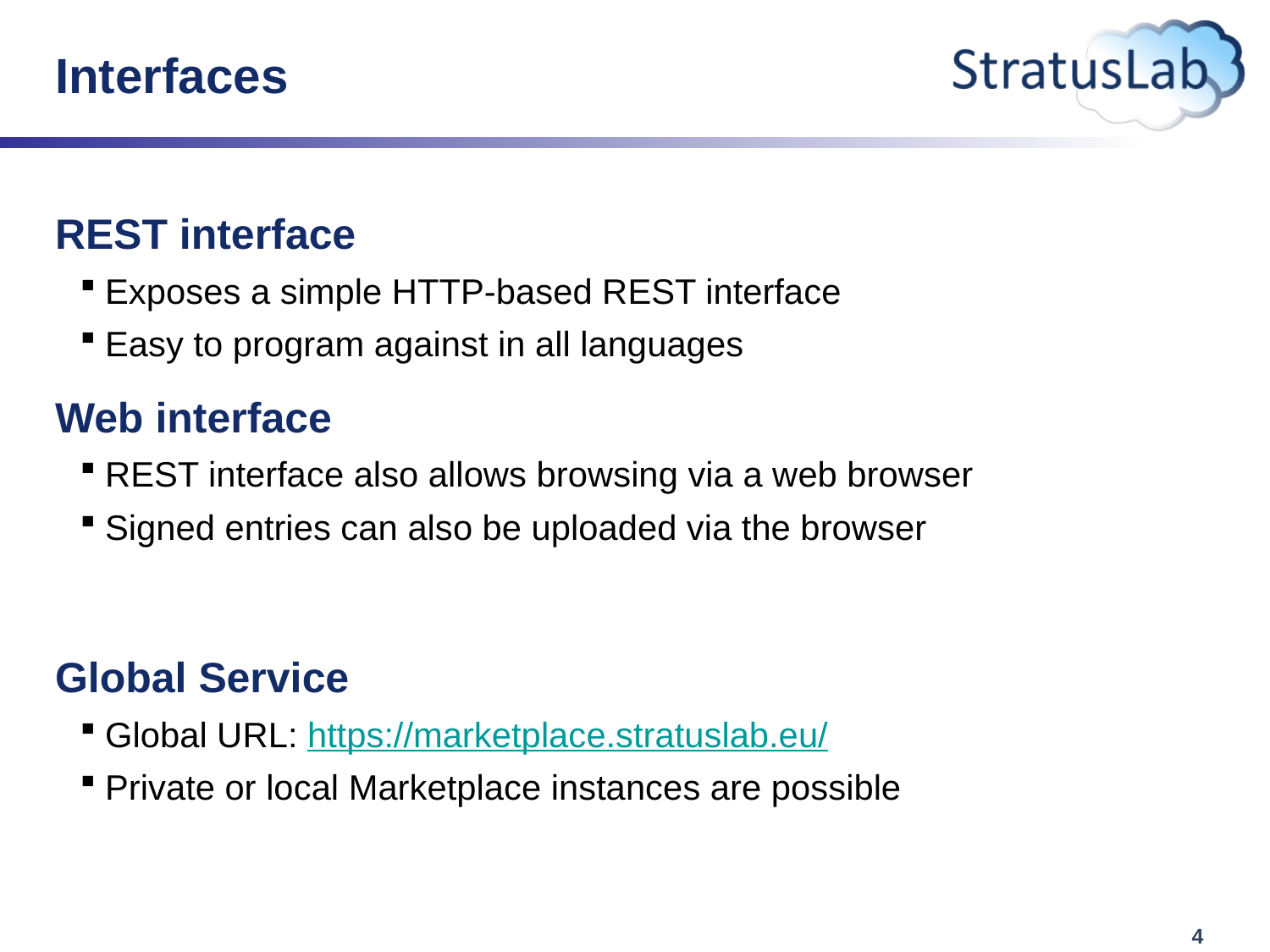

# Interfaces
REST interface
Exposes a simple HTTP-based REST interface
Easy to program against in all languages
Web interface
REST interface also allows browsing via a web browser
Signed entries can also be uploaded via the browser

Global Service
Global URL: https://marketplace.stratuslab.eu/
Private or local Marketplace instances are possible